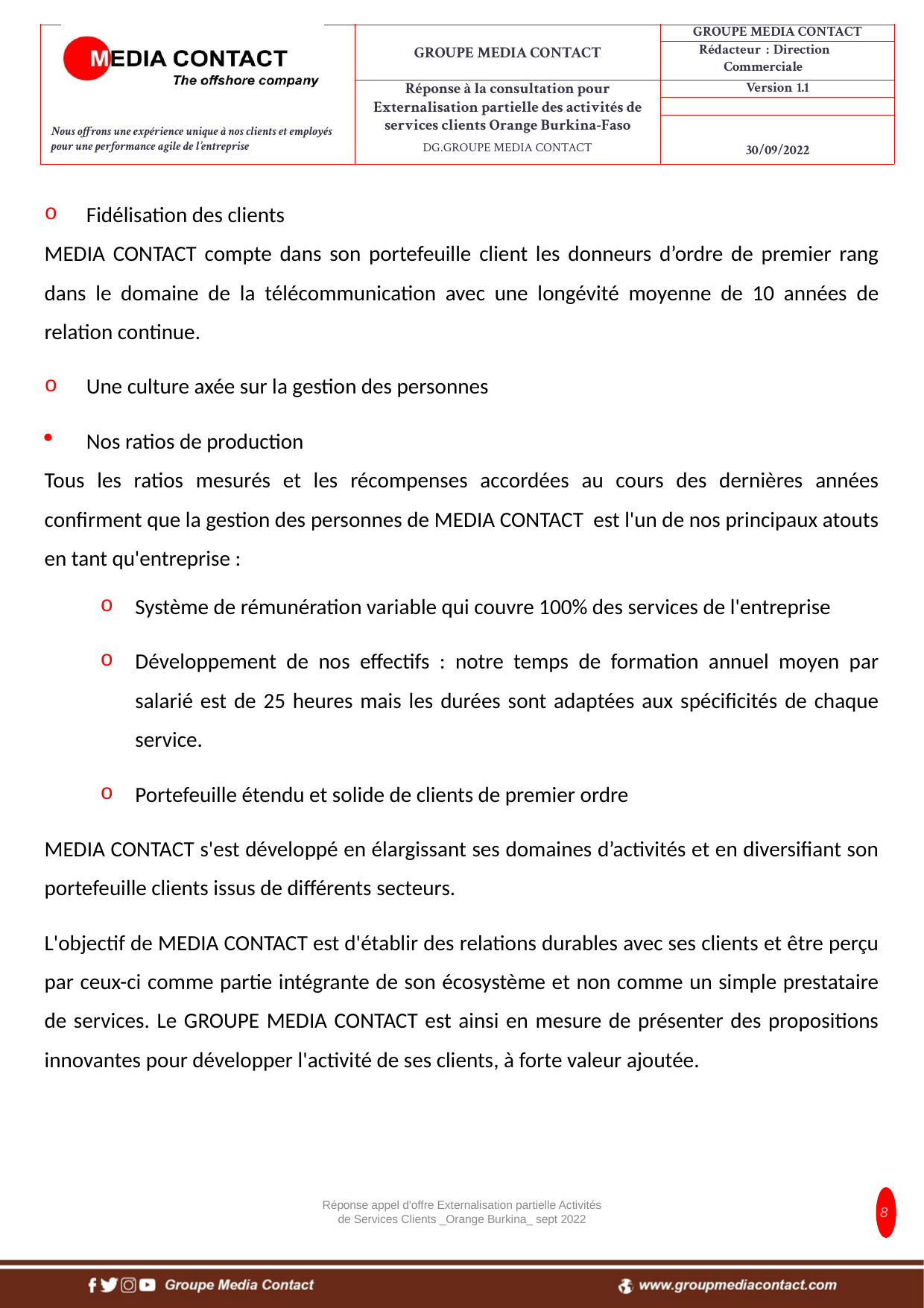

Fidélisation des clients
MEDIA CONTACT compte dans son portefeuille client les donneurs d’ordre de premier rang dans le domaine de la télécommunication avec une longévité moyenne de 10 années de relation continue.
Une culture axée sur la gestion des personnes
Nos ratios de production
Tous les ratios mesurés et les récompenses accordées au cours des dernières années confirment que la gestion des personnes de MEDIA CONTACT  est l'un de nos principaux atouts en tant qu'entreprise :
Système de rémunération variable qui couvre 100% des services de l'entreprise
Développement de nos effectifs : notre temps de formation annuel moyen par salarié est de 25 heures mais les durées sont adaptées aux spécificités de chaque service.
Portefeuille étendu et solide de clients de premier ordre
MEDIA CONTACT s'est développé en élargissant ses domaines d’activités et en diversifiant son portefeuille clients issus de différents secteurs.
L'objectif de MEDIA CONTACT est d'établir des relations durables avec ses clients et être perçu par ceux-ci comme partie intégrante de son écosystème et non comme un simple prestataire de services. Le GROUPE MEDIA CONTACT est ainsi en mesure de présenter des propositions innovantes pour développer l'activité de ses clients, à forte valeur ajoutée.
Réponse appel d'offre Externalisation partielle Activités de Services Clients _Orange Burkina_ sept 2022
8